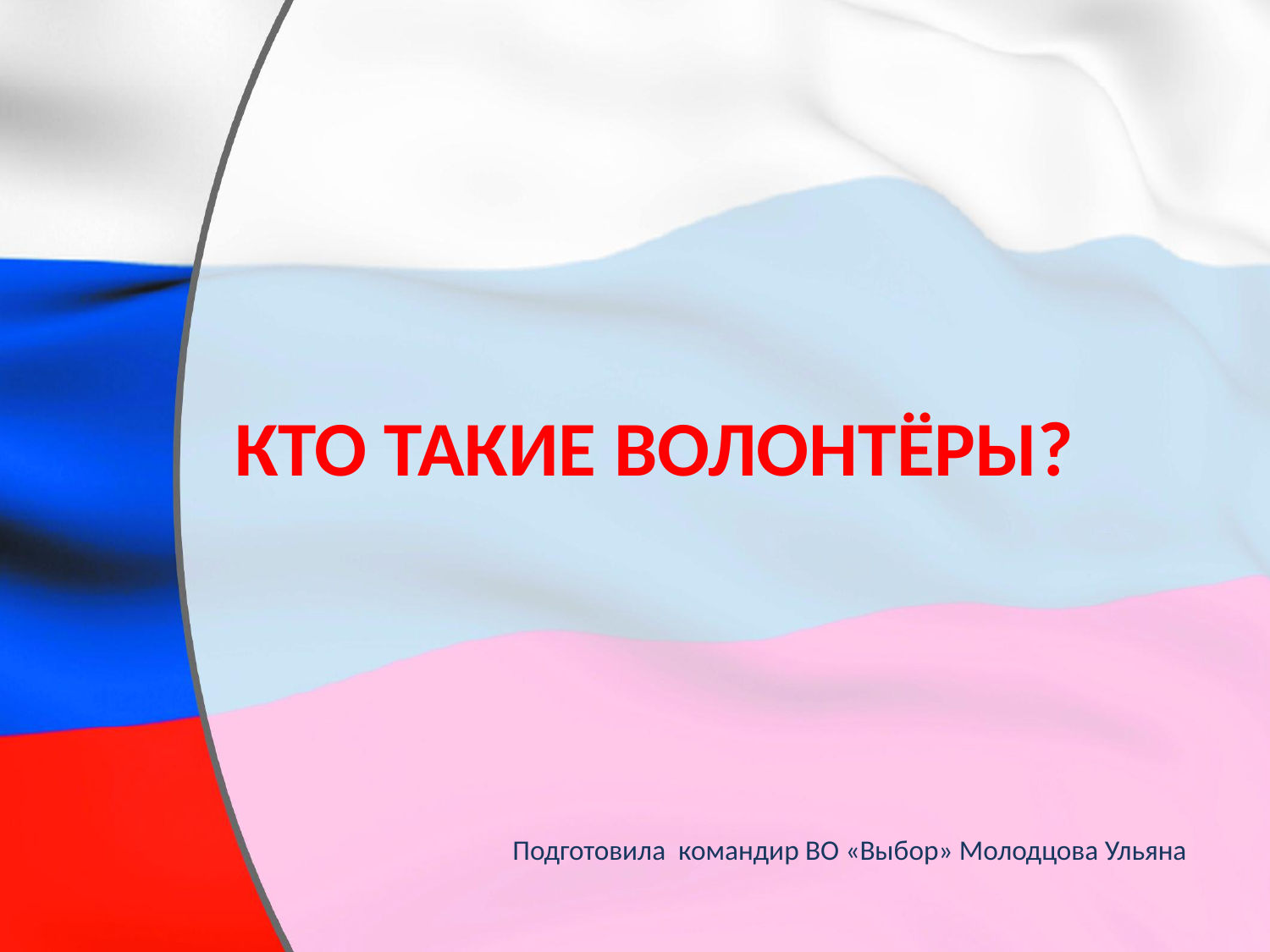

# Кто такие волонтёры?
Подготовила  командир ВО «Выбор» Молодцова Ульяна